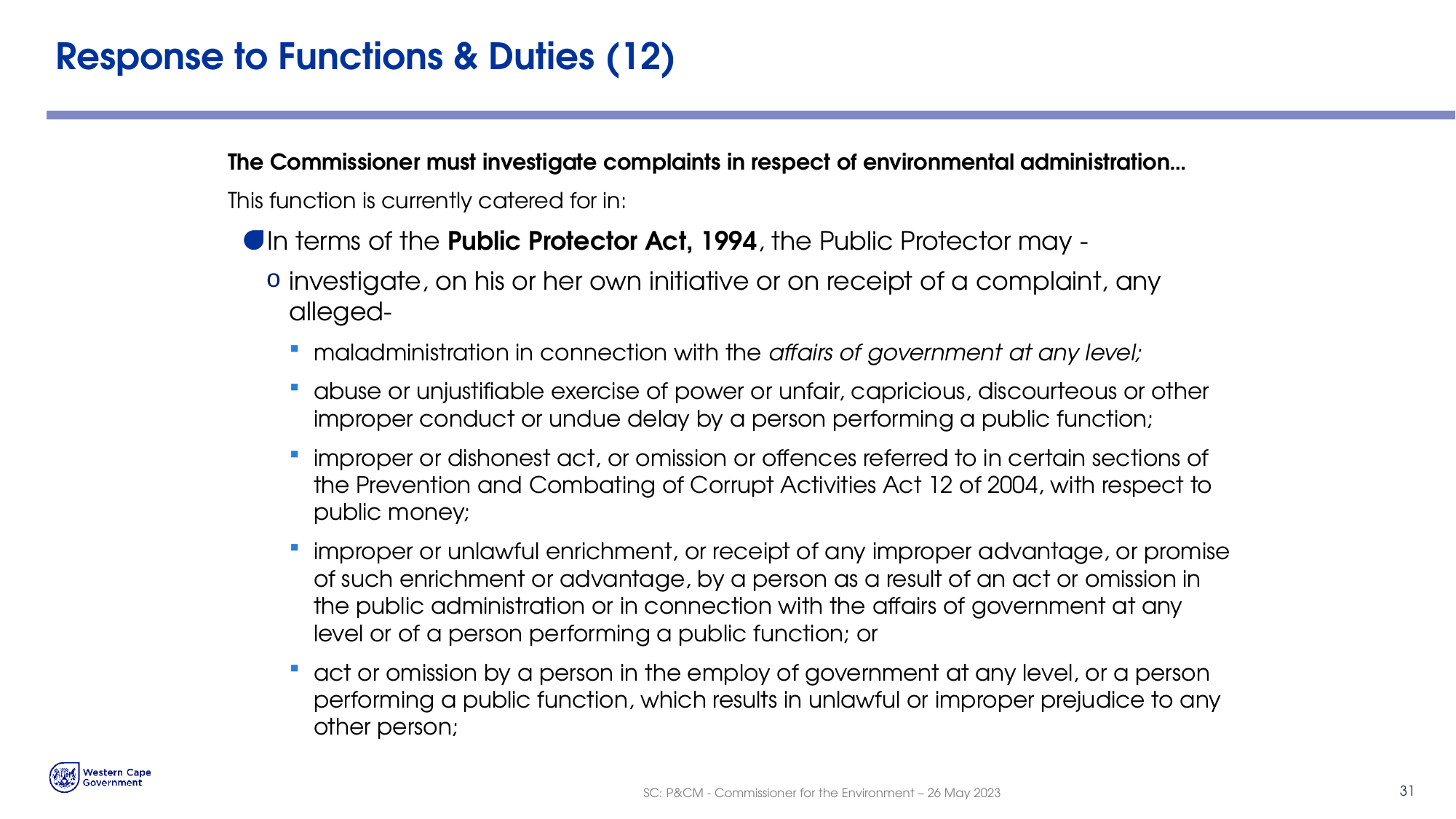

# Response to Functions & Duties (12)
The Commissioner must investigate complaints in respect of environmental administration…
This function is currently catered for in:
In terms of the Public Protector Act, 1994, the Public Protector may -
investigate, on his or her own initiative or on receipt of a complaint, any alleged-
maladministration in connection with the affairs of government at any level;
abuse or unjustifiable exercise of power or unfair, capricious, discourteous or other improper conduct or undue delay by a person performing a public function;
improper or dishonest act, or omission or offences referred to in certain sections of the Prevention and Combating of Corrupt Activities Act 12 of 2004, with respect to public money;
improper or unlawful enrichment, or receipt of any improper advantage, or promise of such enrichment or advantage, by a person as a result of an act or omission in the public administration or in connection with the affairs of government at any level or of a person performing a public function; or
act or omission by a person in the employ of government at any level, or a person performing a public function, which results in unlawful or improper prejudice to any other person;

SC: P&CM - Commissioner for the Environment – 26 May 2023
31